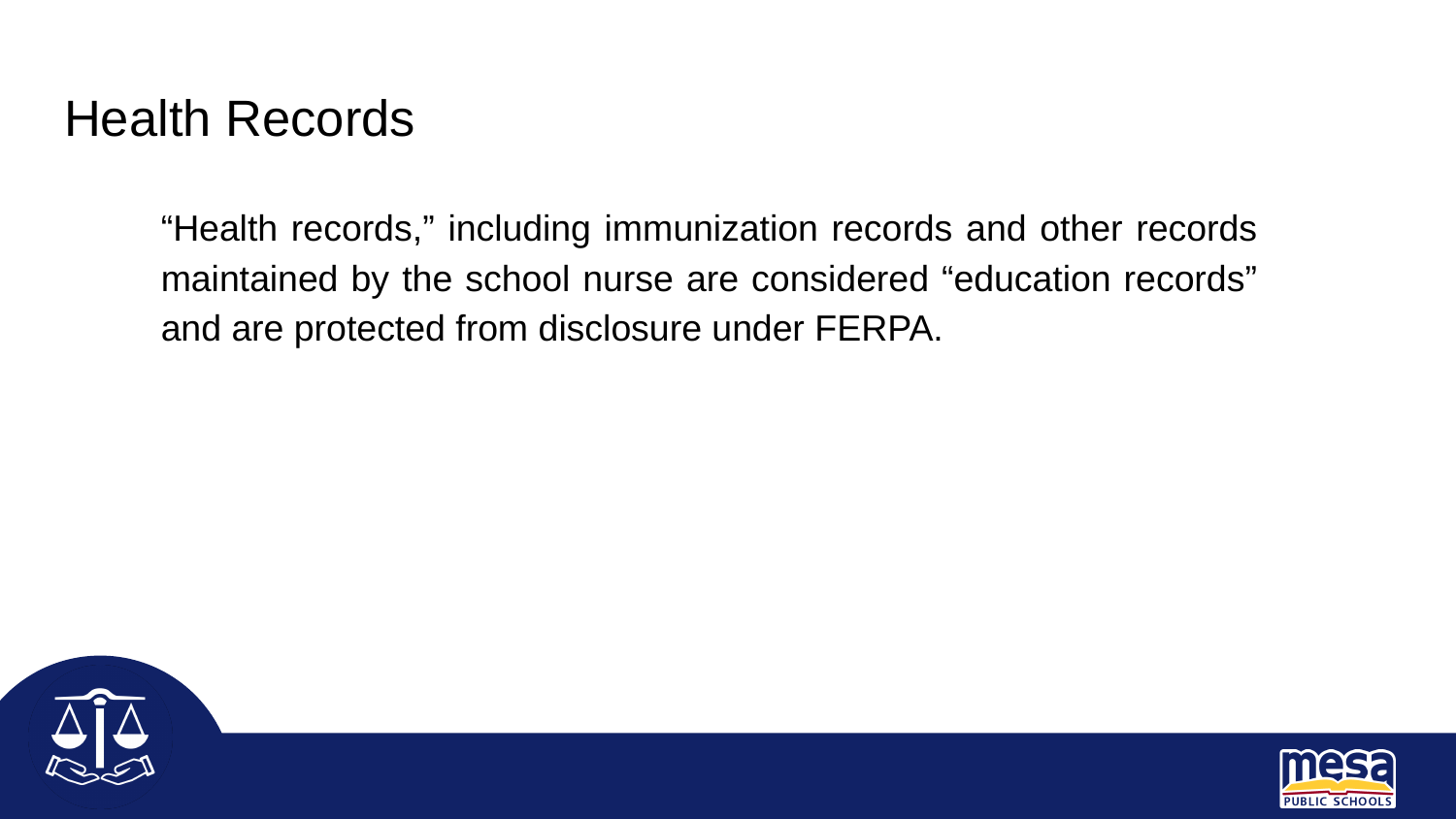

Health Records
“Health records,” including immunization records and other records maintained by the school nurse are considered “education records” and are protected from disclosure under FERPA.